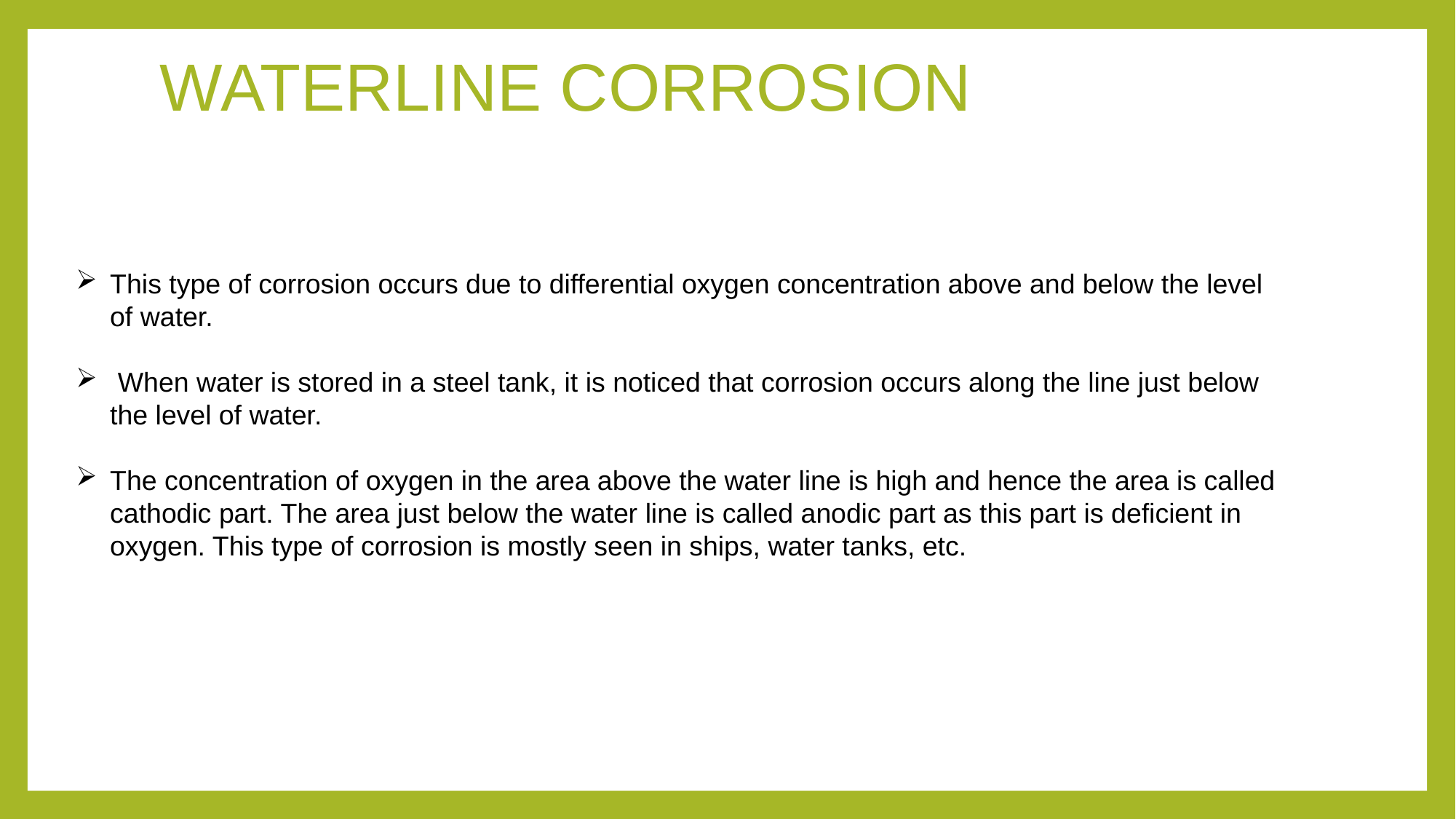

# WATERLINE CORROSION
This type of corrosion occurs due to differential oxygen concentration above and below the level of water.

 When water is stored in a steel tank, it is noticed that corrosion occurs along the line just below the level of water.

The concentration of oxygen in the area above the water line is high and hence the area is called cathodic part. The area just below the water line is called anodic part as this part is deficient in oxygen. This type of corrosion is mostly seen in ships, water tanks, etc.